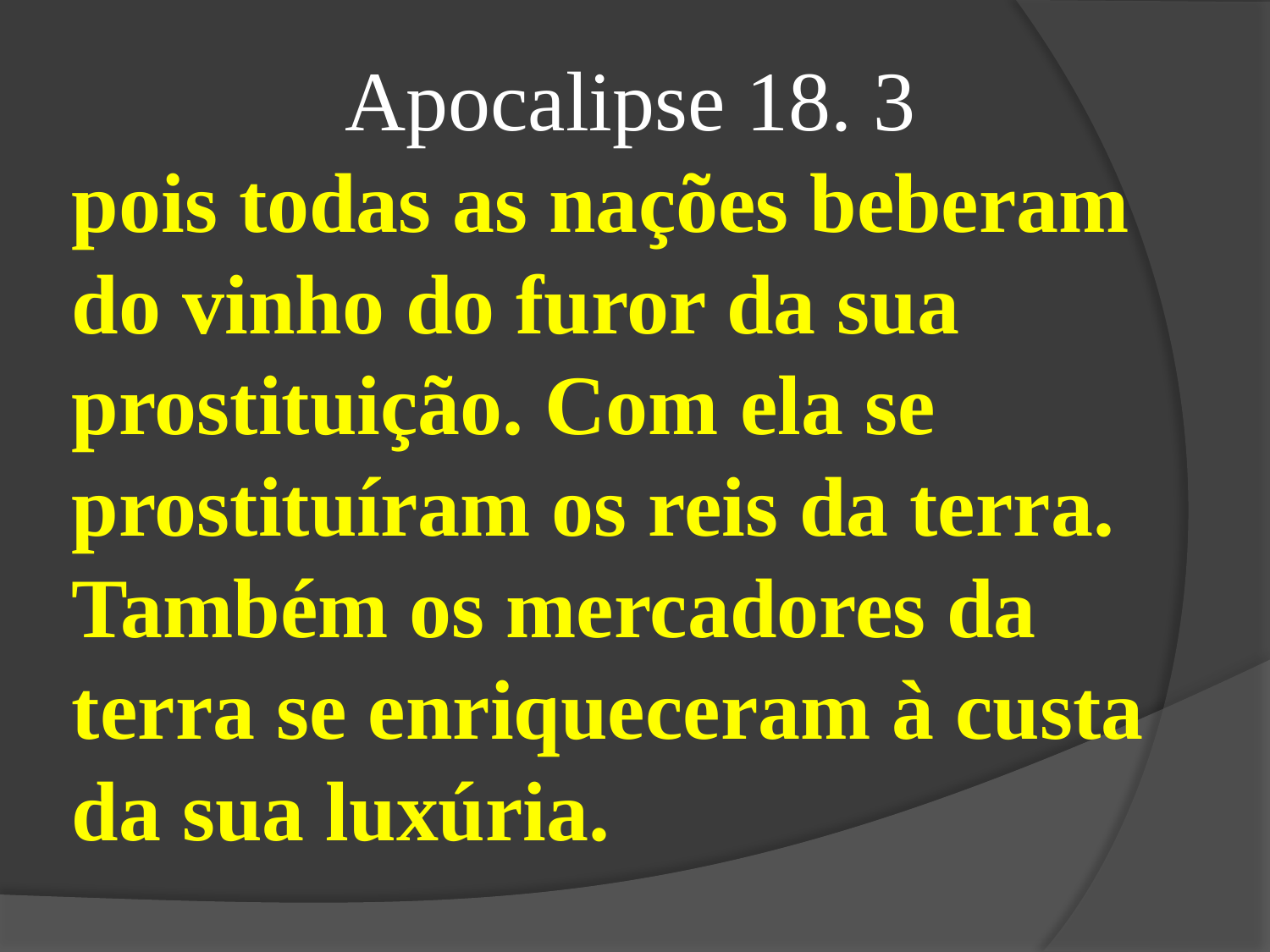

Apocalipse 18. 3
pois todas as nações beberam do vinho do furor da sua prostituição. Com ela se prostituíram os reis da terra. Também os mercadores da terra se enriqueceram à custa da sua luxúria.